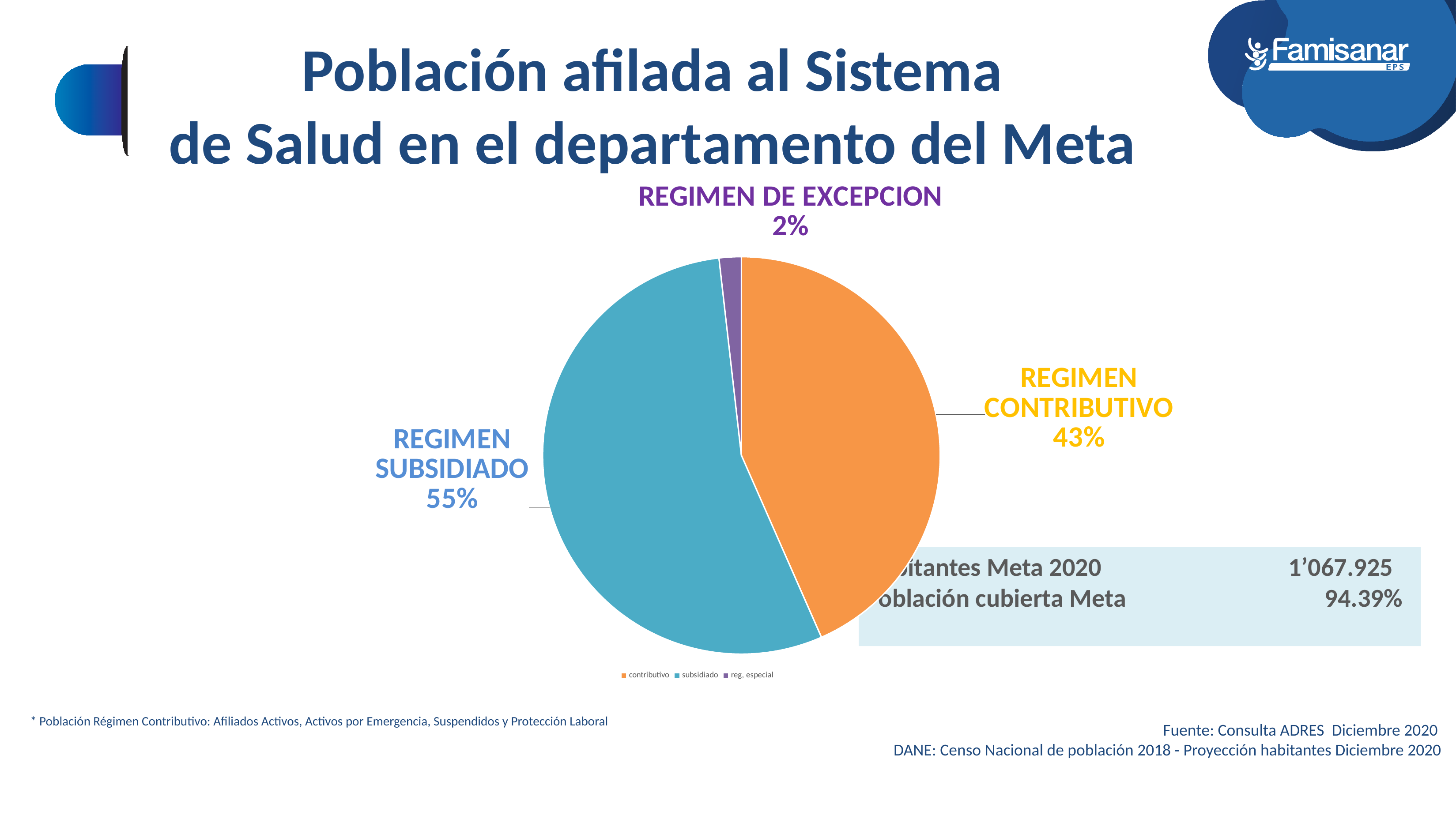

# Población afilada al Sistema de Salud en el departamento del Meta

### Chart

| Category |
|---|

### Chart

| Category |  |
|---|---|
| contributivo | 437504.0 |
| subsidiado | 552298.0 |
| reg, especial | 18158.0 |
Habitantes Meta 2020                                1’067.925
Población cubierta Meta                                  94.39%
* Población Régimen Contributivo: Afiliados Activos, Activos por Emergencia, Suspendidos y Protección Laboral
Fuente: Consulta ADRES  Diciembre 2020
DANE: Censo Nacional de población 2018 - Proyección habitantes Diciembre 2020